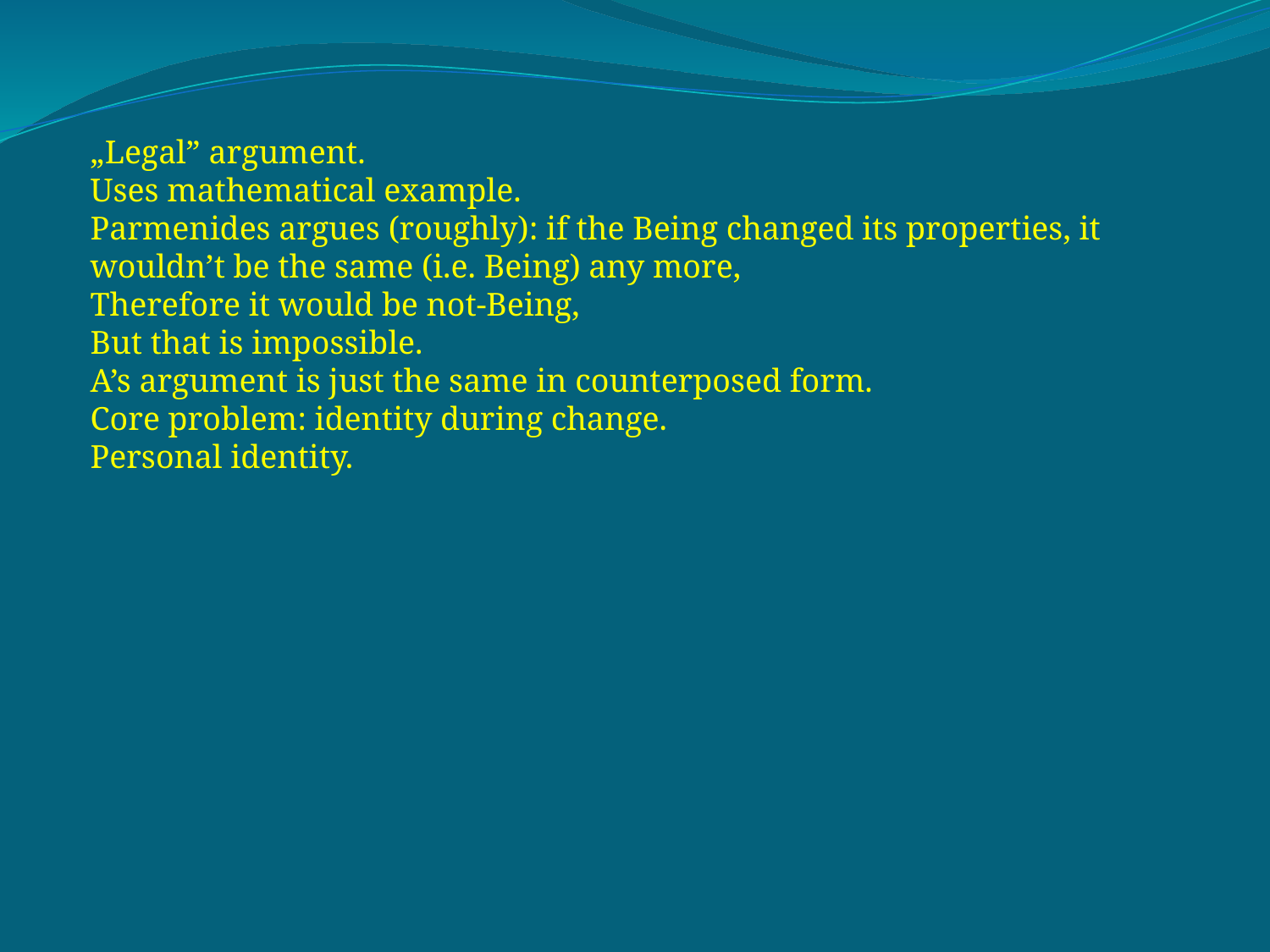

„Legal” argument.
Uses mathematical example.
Parmenides argues (roughly): if the Being changed its properties, it wouldn’t be the same (i.e. Being) any more,
Therefore it would be not-Being,
But that is impossible.
A’s argument is just the same in counterposed form.
Core problem: identity during change.
Personal identity.